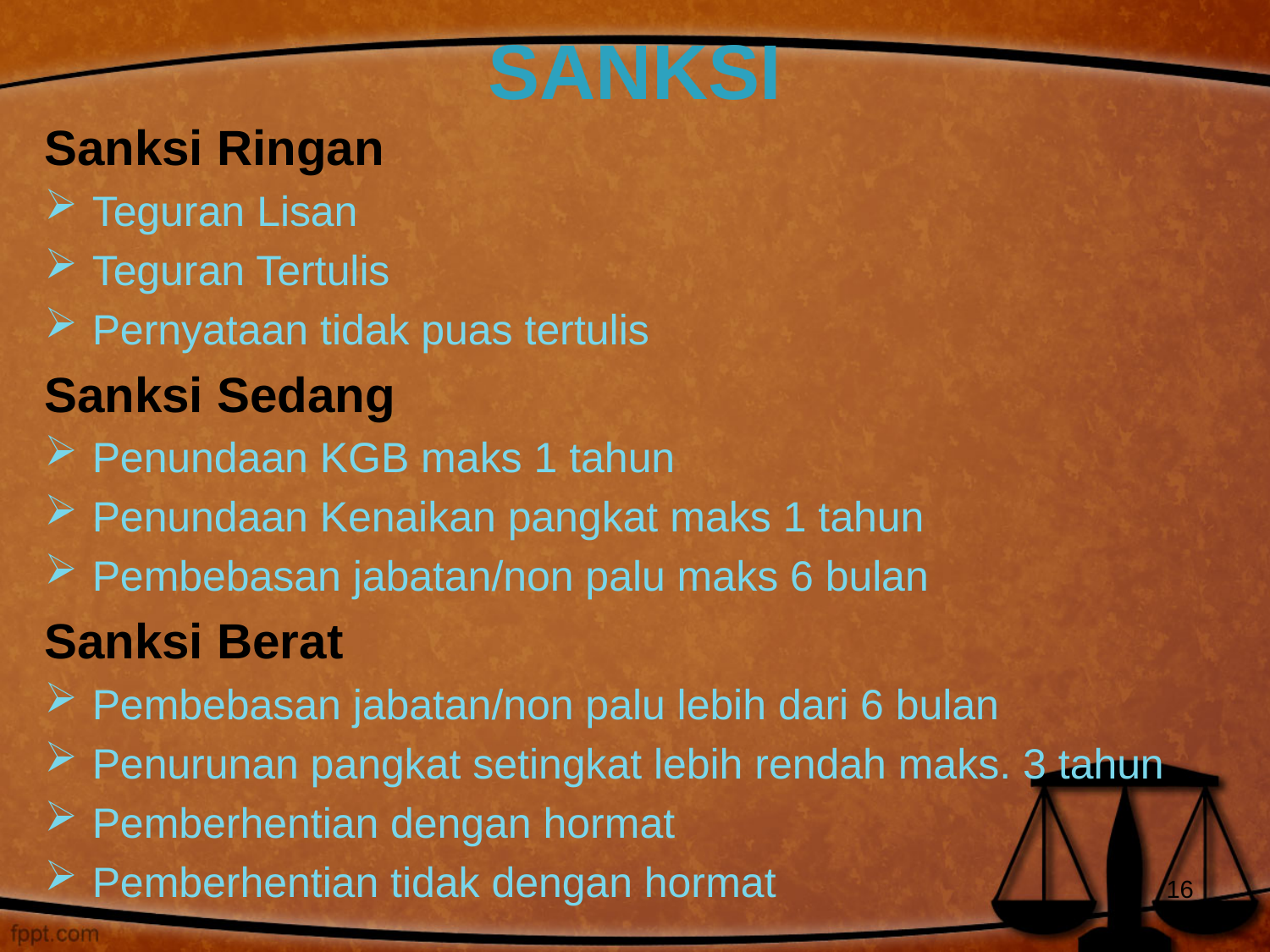

# SANKSI
Sanksi Ringan
Teguran Lisan
Teguran Tertulis
Pernyataan tidak puas tertulis
Sanksi Sedang
Penundaan KGB maks 1 tahun
Penundaan Kenaikan pangkat maks 1 tahun
Pembebasan jabatan/non palu maks 6 bulan
Sanksi Berat
Pembebasan jabatan/non palu lebih dari 6 bulan
Penurunan pangkat setingkat lebih rendah maks. 3 tahun
Pemberhentian dengan hormat
Pemberhentian tidak dengan hormat

16